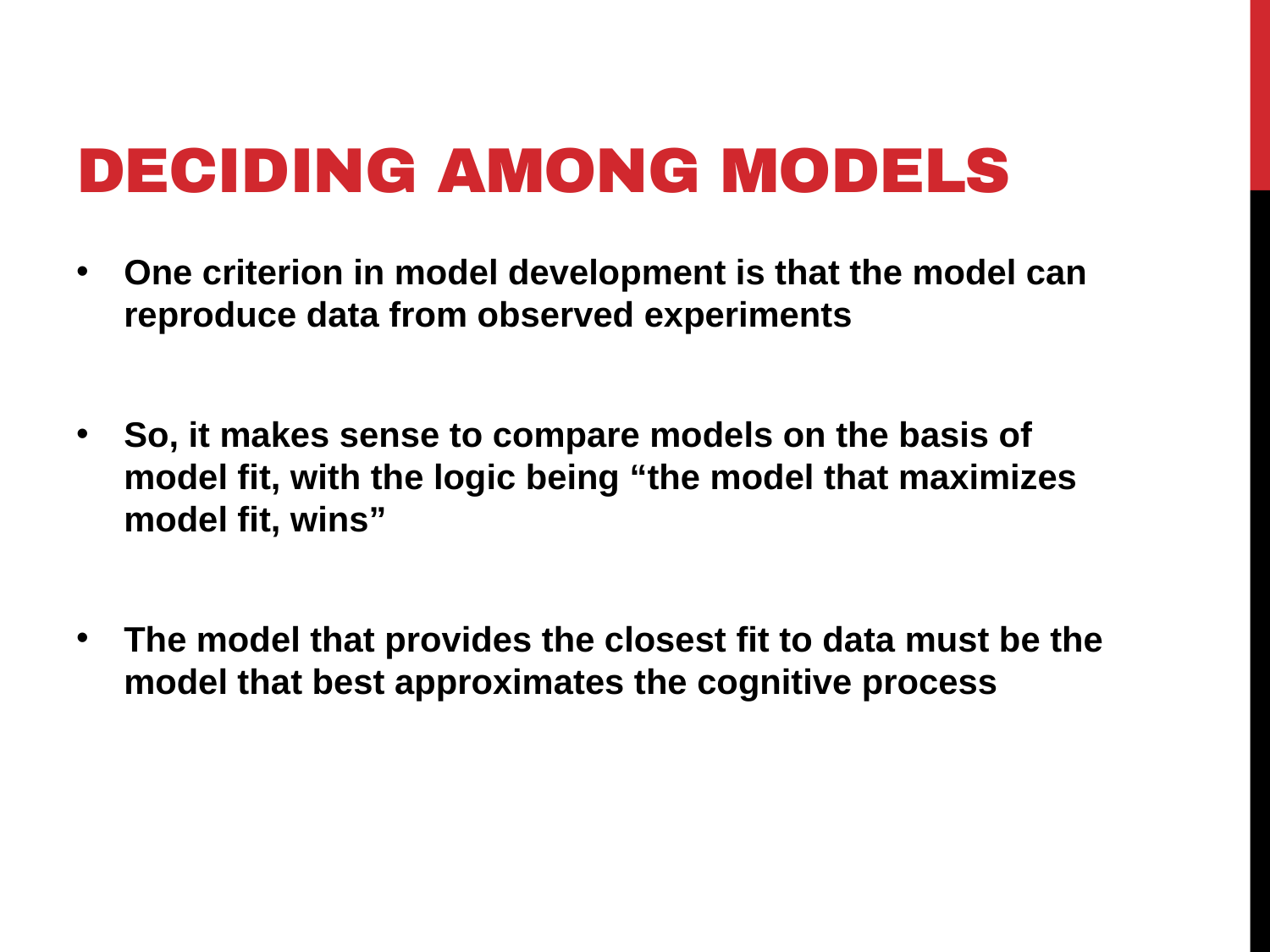

# Deciding Among models
One criterion in model development is that the model can reproduce data from observed experiments

So, it makes sense to compare models on the basis of model fit, with the logic being “the model that maximizes model fit, wins”

The model that provides the closest fit to data must be the model that best approximates the cognitive process